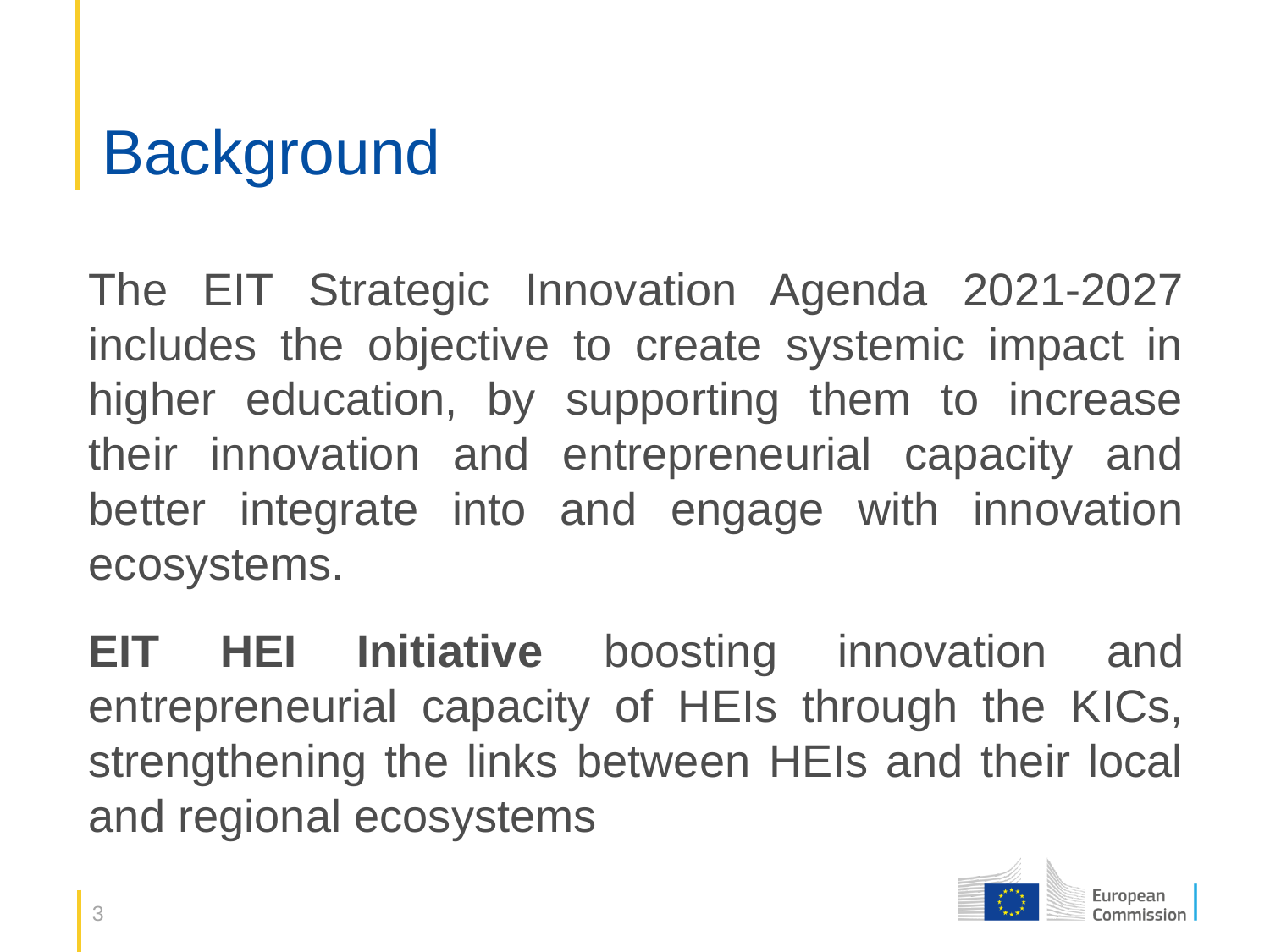

# Background
The EIT Strategic Innovation Agenda 2021-2027 includes the objective to create systemic impact in higher education, by supporting them to increase their innovation and entrepreneurial capacity and better integrate into and engage with innovation ecosystems.
EIT HEI Initiative boosting innovation and entrepreneurial capacity of HEIs through the KICs, strengthening the links between HEIs and their local and regional ecosystems